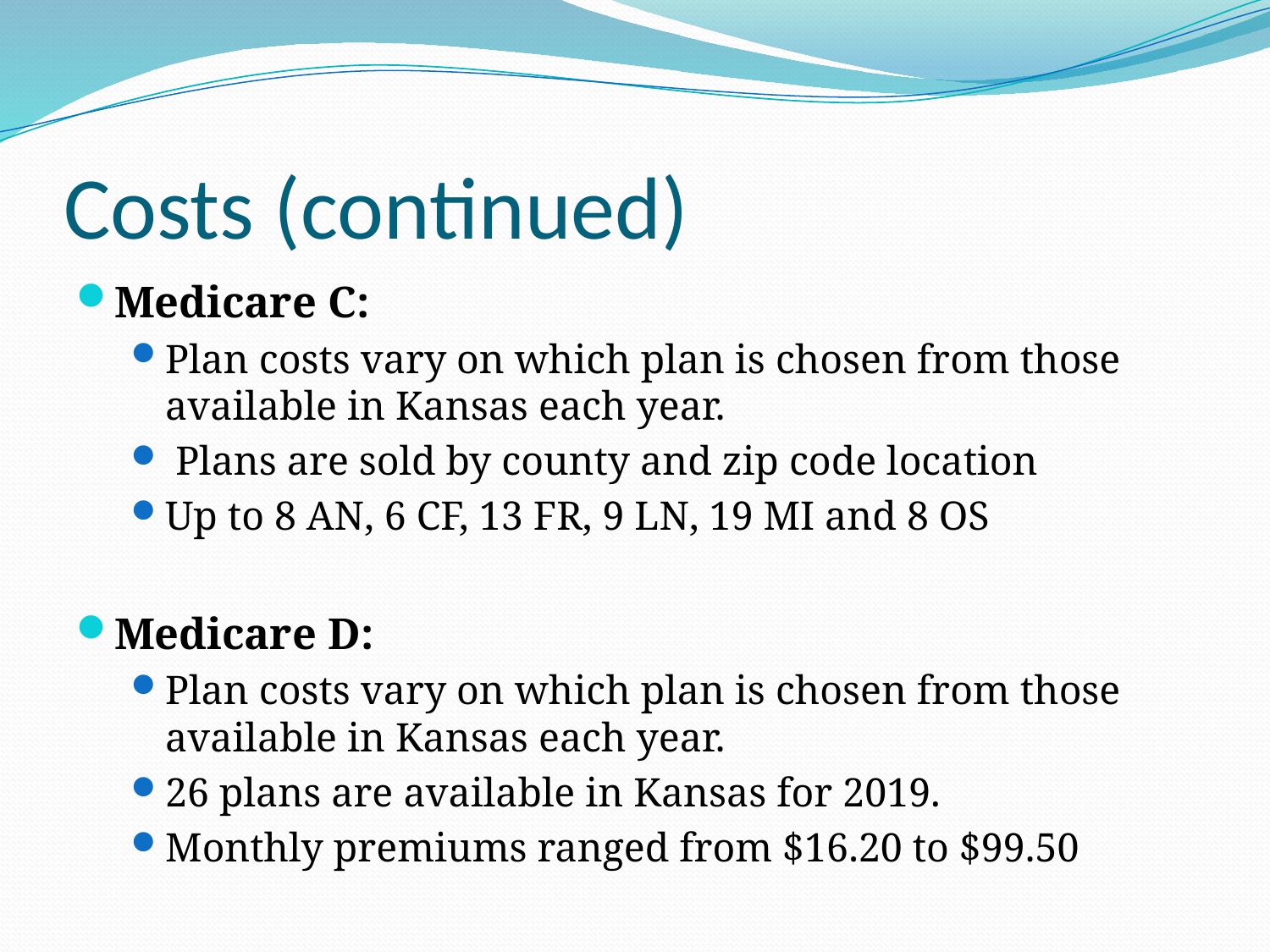

# Costs (continued)
Medicare C:
Plan costs vary on which plan is chosen from those available in Kansas each year.
 Plans are sold by county and zip code location
Up to 8 AN, 6 CF, 13 FR, 9 LN, 19 MI and 8 OS

Medicare D:
Plan costs vary on which plan is chosen from those available in Kansas each year.
26 plans are available in Kansas for 2019.
Monthly premiums ranged from $16.20 to $99.50